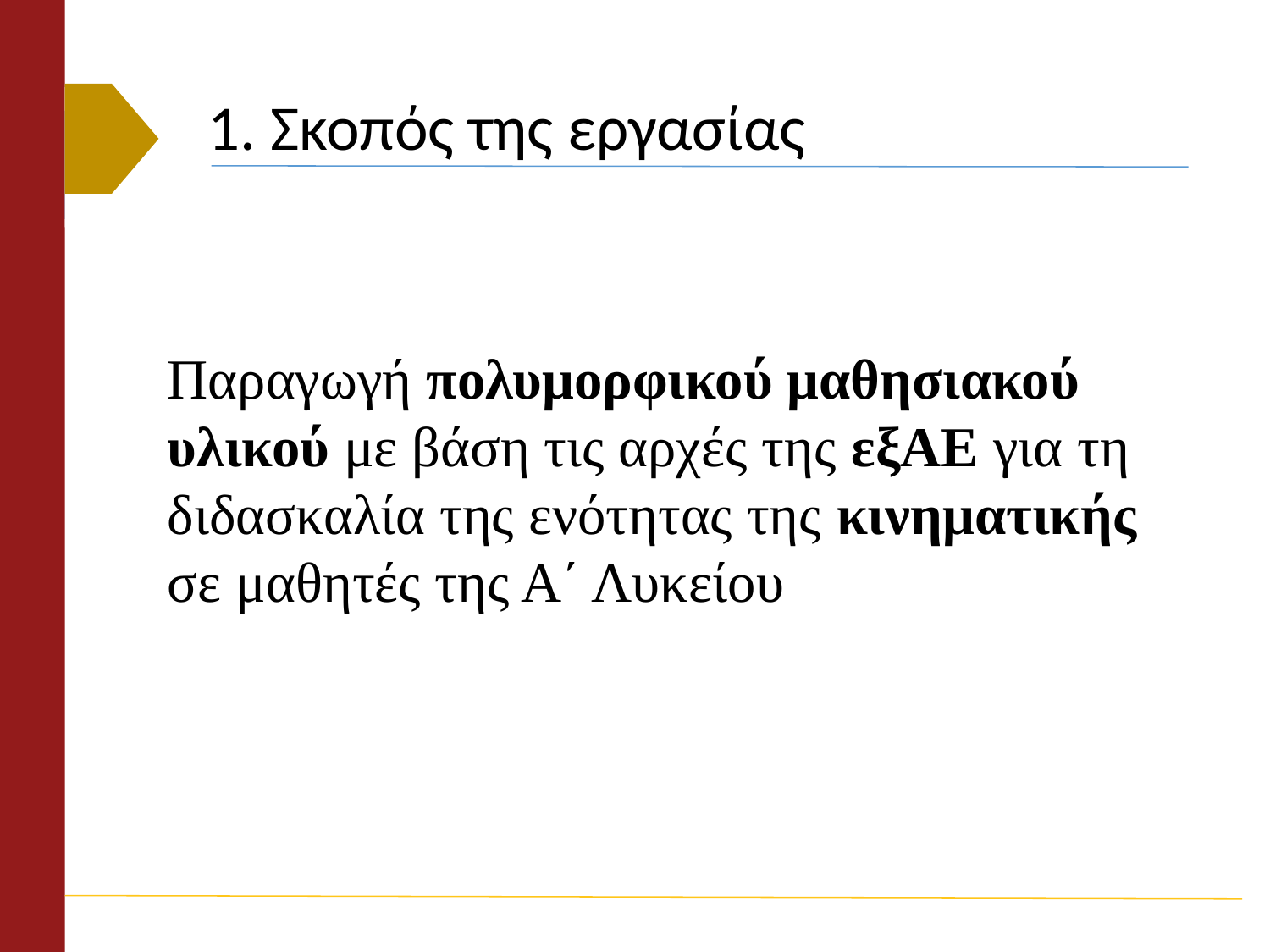

# 1. Σκοπός της εργασίας
Παραγωγή πολυμορφικού μαθησιακού υλικού με βάση τις αρχές της εξΑΕ για τη διδασκαλία της ενότητας της κινηματικής σε μαθητές της Α΄ Λυκείου